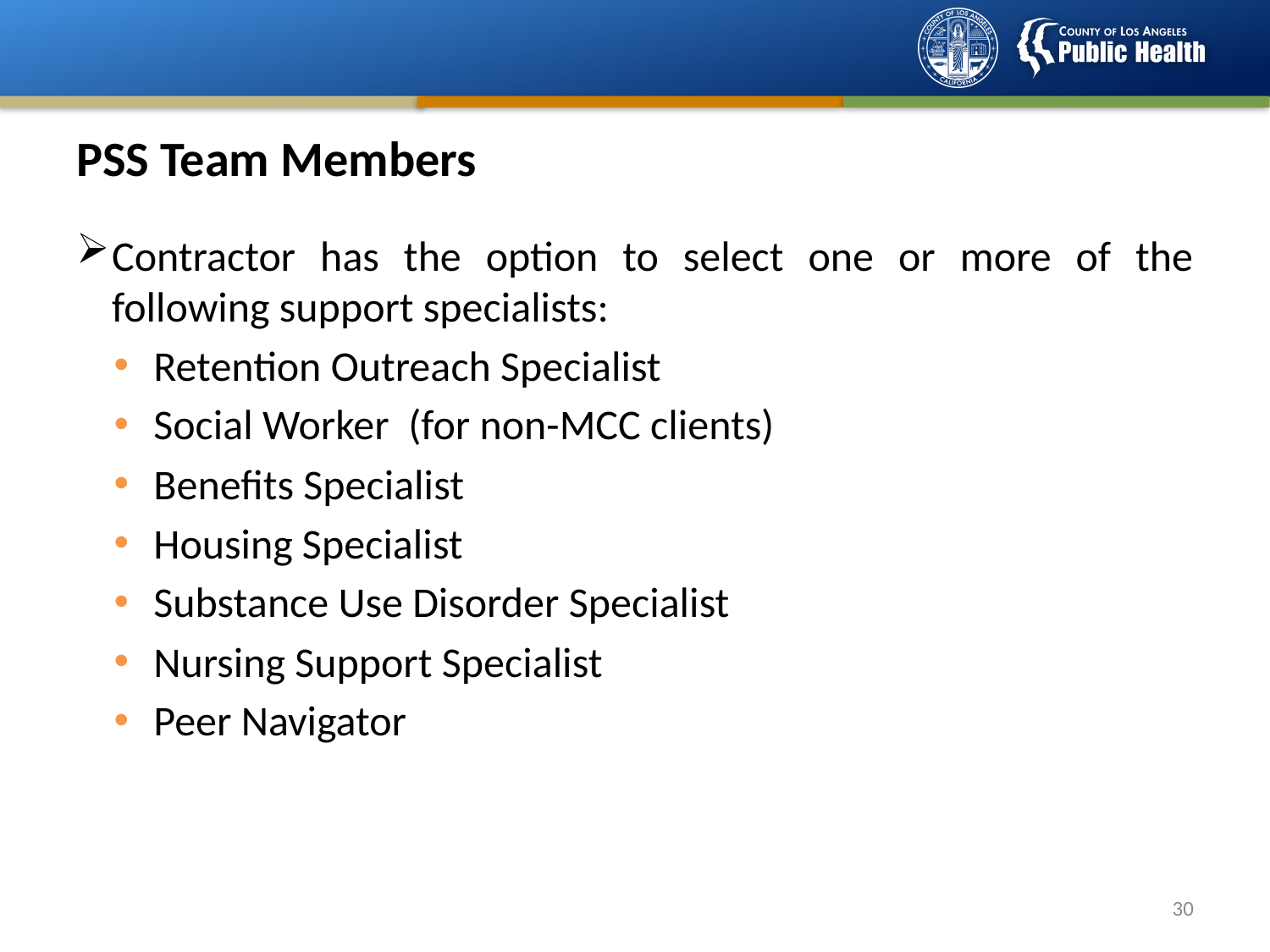

# PSS Team Members
Contractor has the option to select one or more of the following support specialists:
Retention Outreach Specialist
Social Worker  (for non-MCC clients)
Benefits Specialist
Housing Specialist
Substance Use Disorder Specialist
Nursing Support Specialist
Peer Navigator

30